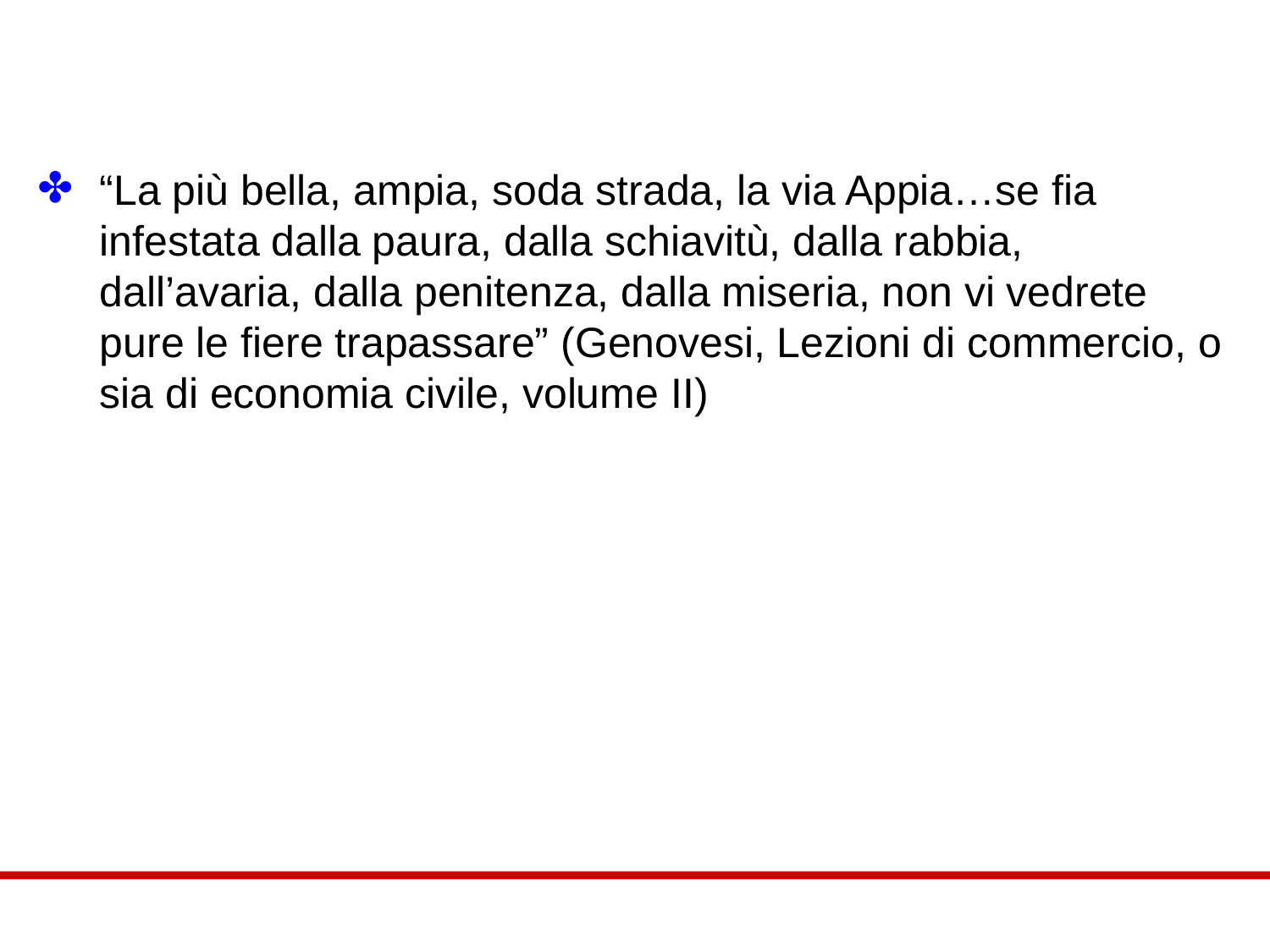

#
“La più bella, ampia, soda strada, la via Appia…se fia infestata dalla paura, dalla schiavitù, dalla rabbia, dall’avaria, dalla penitenza, dalla miseria, non vi vedrete pure le fiere trapassare” (Genovesi, Lezioni di commercio, o sia di economia civile, volume II)